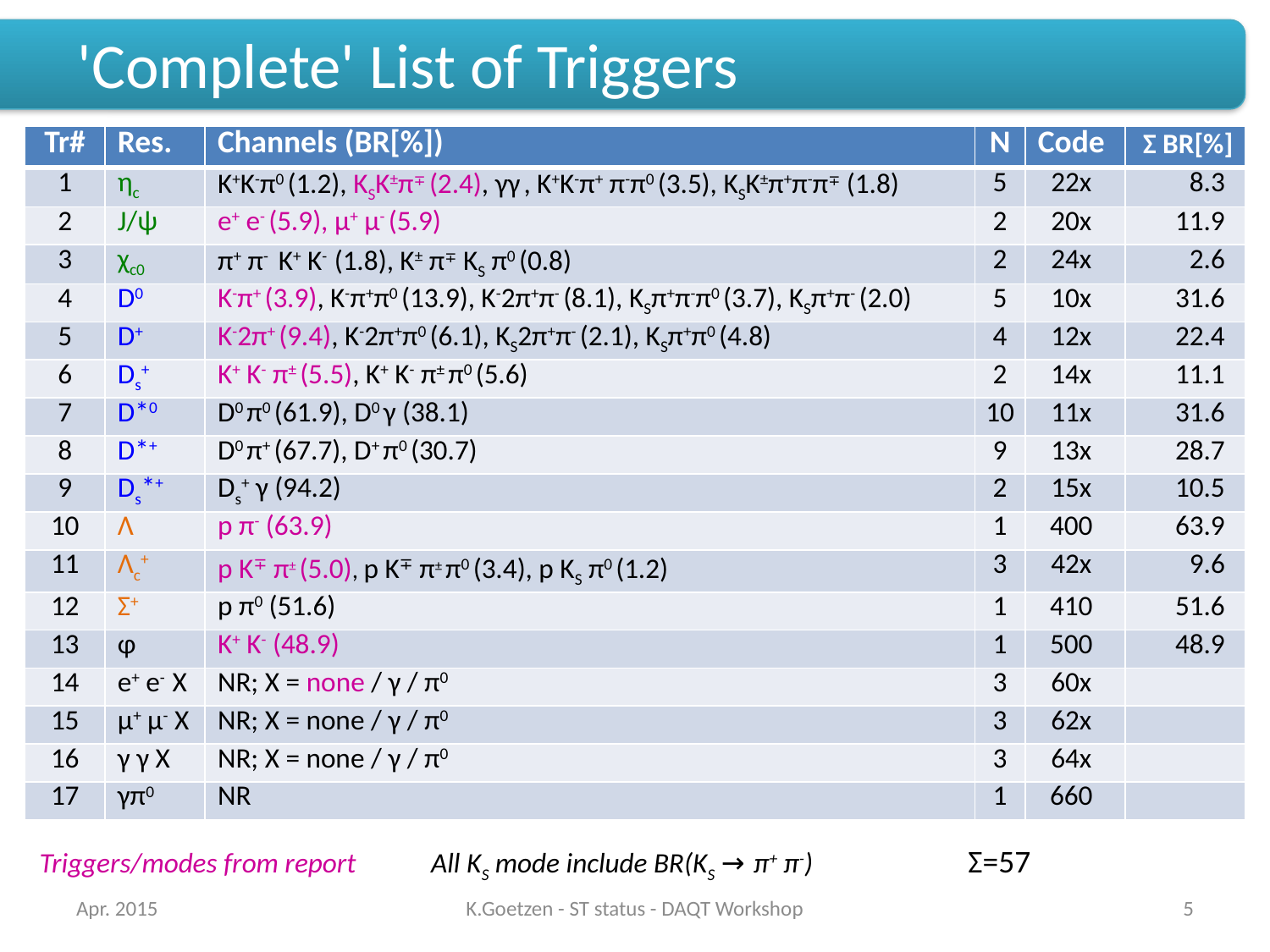

# 'Complete' List of Triggers
| Tr# | Res. | Channels (BR[%]) | N | Code | Σ BR[%] |
| --- | --- | --- | --- | --- | --- |
| 1 | ηc | K+K-π0 (1.2), KSK±π∓ (2.4), γγ , K+K-π+ π-π0 (3.5), KSK±π+π-π∓ (1.8) | 5 | 22x | 8.3 |
| 2 | J/ψ | e+ e- (5.9), μ+ μ- (5.9) | 2 | 20x | 11.9 |
| 3 | χc0 | π+ π- K+ K- (1.8), K± π∓ KS π0 (0.8) | 2 | 24x | 2.6 |
| 4 | D0 | K-π+ (3.9), K-π+π0 (13.9), K-2π+π- (8.1), KSπ+π-π0 (3.7), KSπ+π- (2.0) | 5 | 10x | 31.6 |
| 5 | D+ | K-2π+ (9.4), K-2π+π0 (6.1), KS2π+π- (2.1), KSπ+π0 (4.8) | 4 | 12x | 22.4 |
| 6 | Ds+ | K+ K- π± (5.5), K+ K- π± π0 (5.6) | 2 | 14x | 11.1 |
| 7 | D\*0 | D0 π0 (61.9), D0 γ (38.1) | 10 | 11x | 31.6 |
| 8 | D\*+ | D0 π+ (67.7), D+ π0 (30.7) | 9 | 13x | 28.7 |
| 9 | Ds\*+ | Ds+ γ (94.2) | 2 | 15x | 10.5 |
| 10 | Λ | p π- (63.9) | 1 | 400 | 63.9 |
| 11 | Λc+ | p K∓ π± (5.0), p K∓ π± π0 (3.4), p KS π0 (1.2) | 3 | 42x | 9.6 |
| 12 | Σ+ | p π0 (51.6) | 1 | 410 | 51.6 |
| 13 | φ | K+ K- (48.9) | 1 | 500 | 48.9 |
| 14 | e+ e- X | NR; X = none / γ / π0 | 3 | 60x |  |
| 15 | μ+ μ- X | NR; X = none / γ / π0 | 3 | 62x |  |
| 16 | γ γ X | NR; X = none / γ / π0 | 3 | 64x |  |
| 17 | γπ0 | NR | 1 | 660 |  |
Σ=57
Triggers/modes from report
All KS mode include BR(KS → π+ π-)
Apr. 2015
K.Goetzen - ST status - DAQT Workshop
5